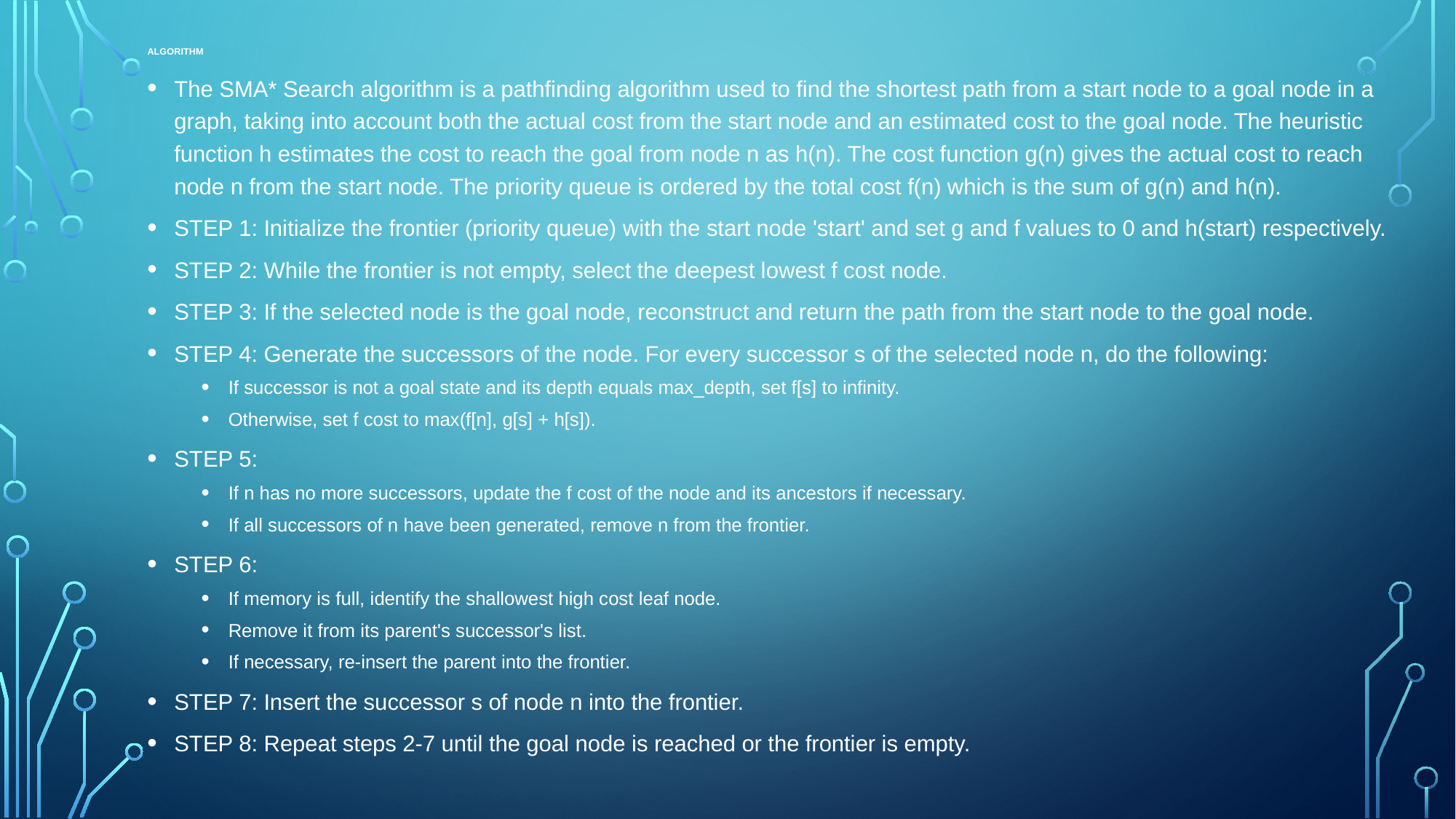

# Algorithm
The SMA* Search algorithm is a pathfinding algorithm used to find the shortest path from a start node to a goal node in a graph, taking into account both the actual cost from the start node and an estimated cost to the goal node. The heuristic function h estimates the cost to reach the goal from node n as h(n). The cost function g(n) gives the actual cost to reach node n from the start node. The priority queue is ordered by the total cost f(n) which is the sum of g(n) and h(n).
STEP 1: Initialize the frontier (priority queue) with the start node 'start' and set g and f values to 0 and h(start) respectively.
STEP 2: While the frontier is not empty, select the deepest lowest f cost node.
STEP 3: If the selected node is the goal node, reconstruct and return the path from the start node to the goal node.
STEP 4: Generate the successors of the node. For every successor s of the selected node n, do the following:
If successor is not a goal state and its depth equals max_depth, set f[s] to infinity.
Otherwise, set f cost to max(f[n], g[s] + h[s]).
STEP 5:
If n has no more successors, update the f cost of the node and its ancestors if necessary.
If all successors of n have been generated, remove n from the frontier.
STEP 6:
If memory is full, identify the shallowest high cost leaf node.
Remove it from its parent's successor's list.
If necessary, re-insert the parent into the frontier.
STEP 7: Insert the successor s of node n into the frontier.
STEP 8: Repeat steps 2-7 until the goal node is reached or the frontier is empty.